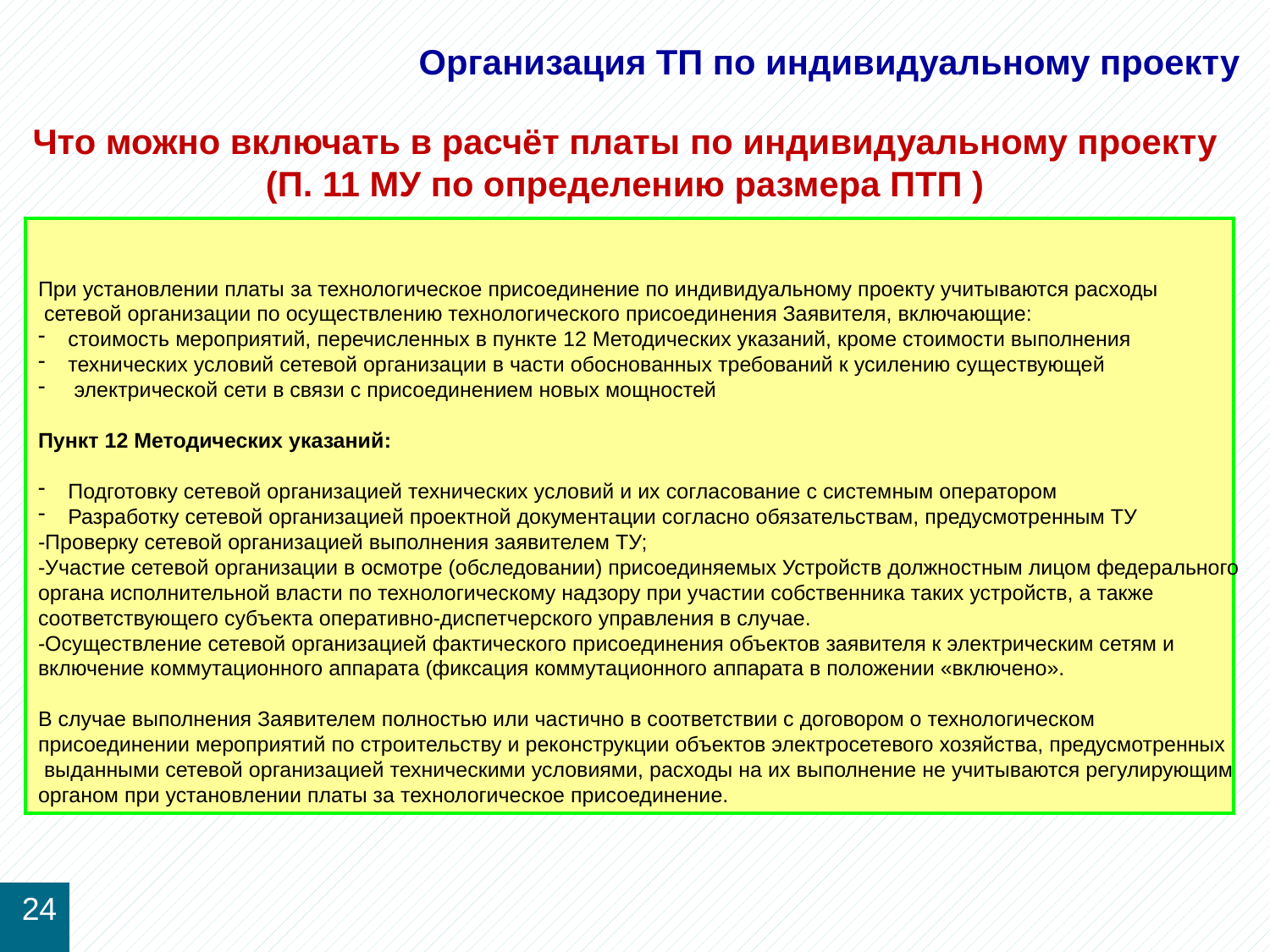

# Организация ТП по индивидуальному проекту

Что можно включать в расчёт платы по индивидуальному проекту (П. 11 МУ по определению размера ПТП )

При установлении платы за технологическое присоединение по индивидуальному проекту учитываются расходы
 сетевой организации по осуществлению технологического присоединения Заявителя, включающие:
стоимость мероприятий, перечисленных в пункте 12 Методических указаний, кроме стоимости выполнения
технических условий сетевой организации в части обоснованных требований к усилению существующей
 электрической сети в связи с присоединением новых мощностей

Пункт 12 Методических указаний:

Подготовку сетевой организацией технических условий и их согласование с системным оператором
Разработку сетевой организацией проектной документации согласно обязательствам, предусмотренным ТУ
-Проверку сетевой организацией выполнения заявителем ТУ;
-Участие сетевой организации в осмотре (обследовании) присоединяемых Устройств должностным лицом федерального
органа исполнительной власти по технологическому надзору при участии собственника таких устройств, а также
соответствующего субъекта оперативно-диспетчерского управления в случае.
-Осуществление сетевой организацией фактического присоединения объектов заявителя к электрическим сетям и
включение коммутационного аппарата (фиксация коммутационного аппарата в положении «включено».

В случае выполнения Заявителем полностью или частично в соответствии с договором о технологическом
присоединении мероприятий по строительству и реконструкции объектов электросетевого хозяйства, предусмотренных
 выданными сетевой организацией техническими условиями, расходы на их выполнение не учитываются регулирующим
органом при установлении платы за технологическое присоединение.
24
51